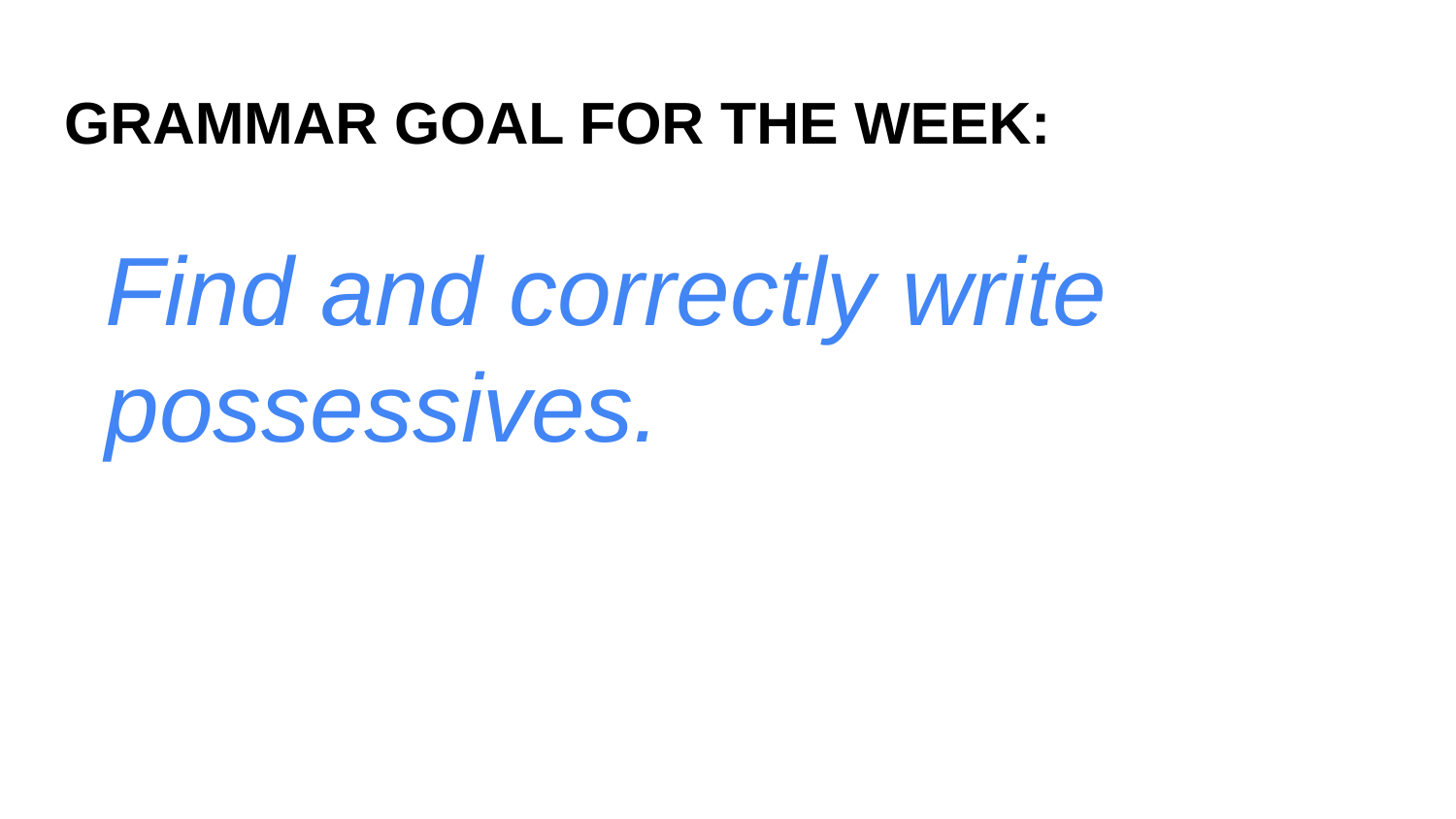

# GRAMMAR GOAL FOR THE WEEK:
Find and correctly write possessives.